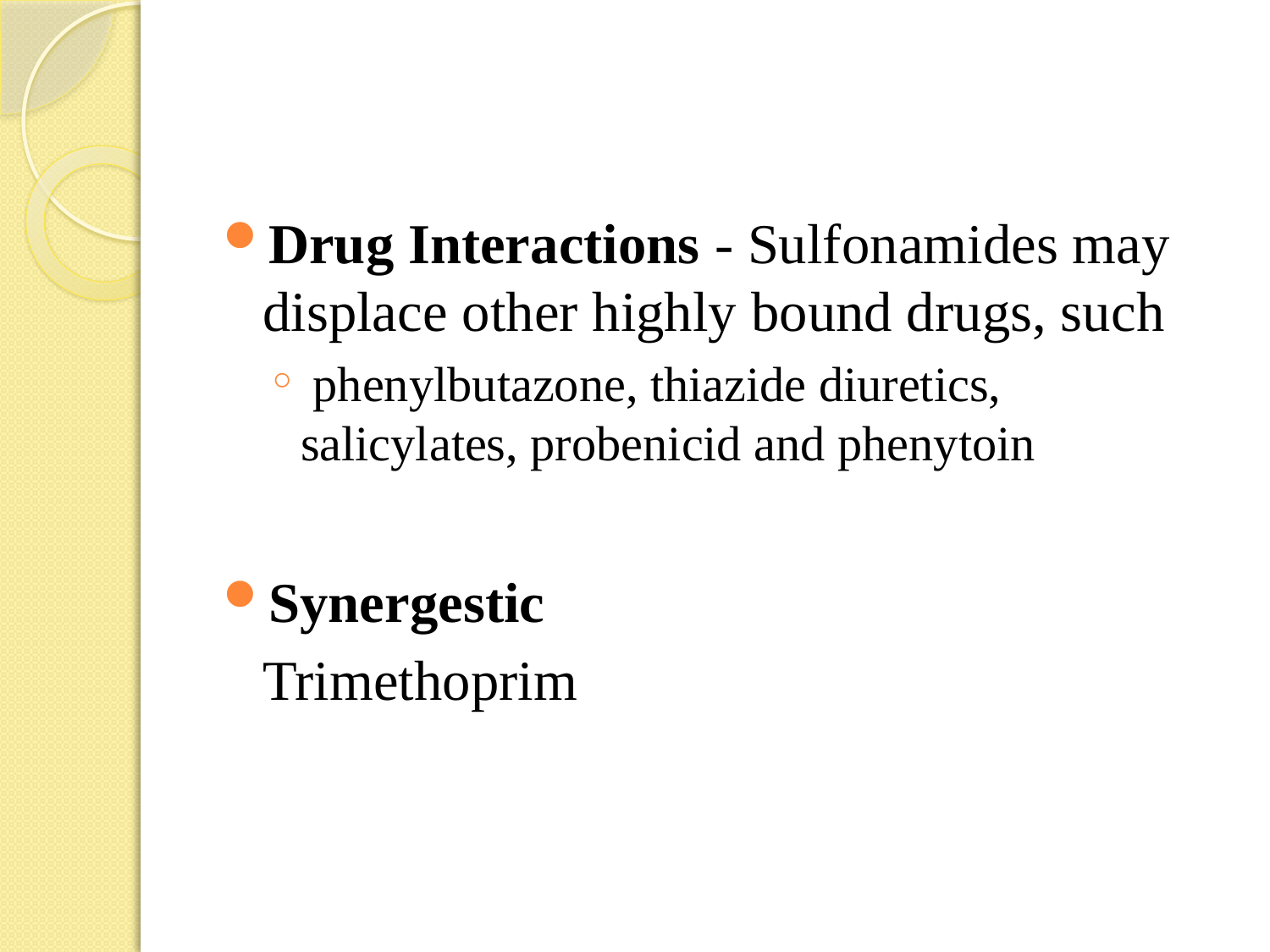

#
Drug Interactions - Sulfonamides may displace other highly bound drugs, such
 phenylbutazone, thiazide diuretics, salicylates, probenicid and phenytoin

Synergestic
	Trimethoprim